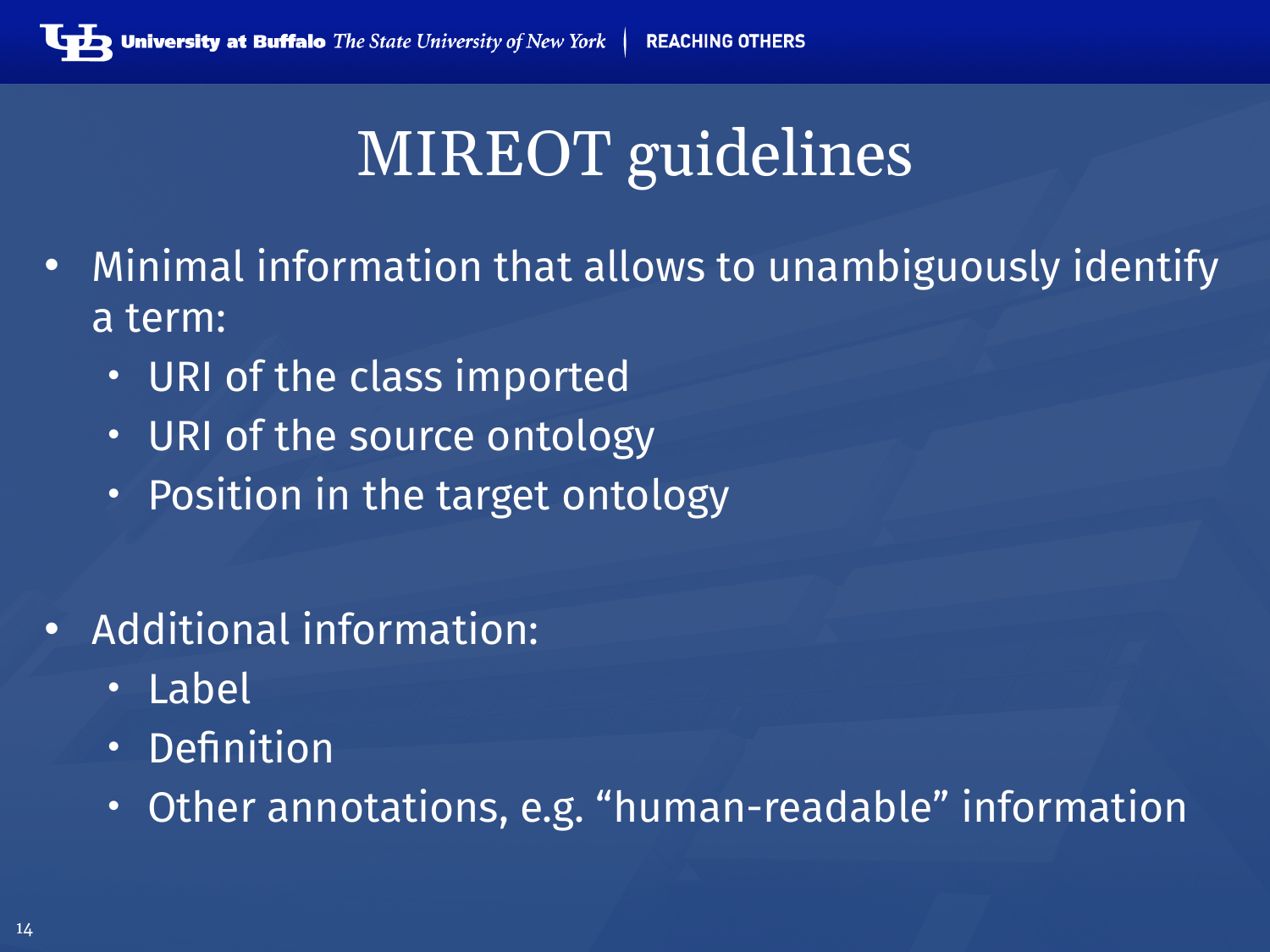

# MIREOT guidelines
Minimal information that allows to unambiguously identify a term:
URI of the class imported
URI of the source ontology
Position in the target ontology

Additional information:
Label
Definition
Other annotations, e.g. “human-readable” information